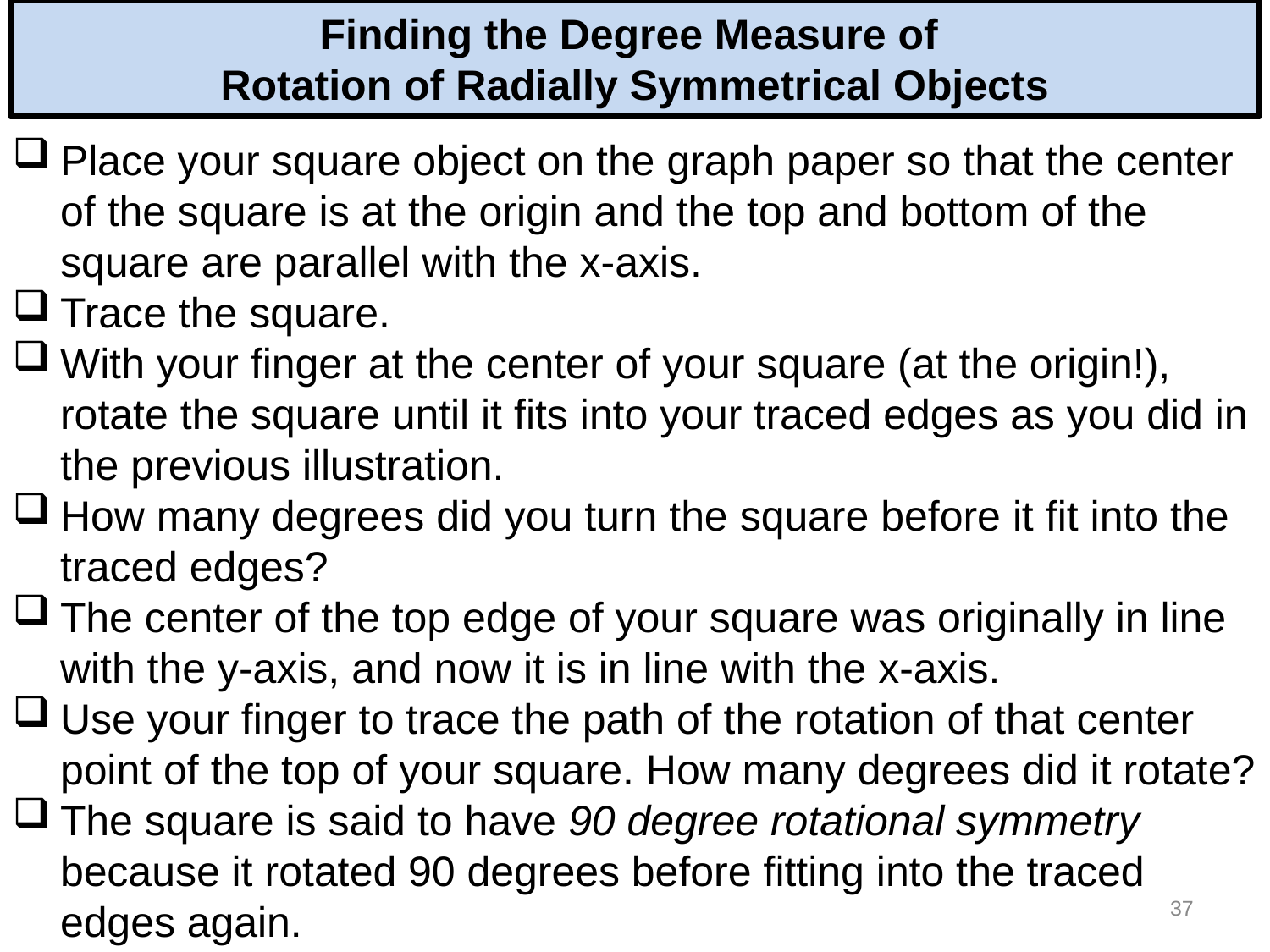

# Finding the Degree Measure of Rotation of Radially Symmetrical Objects
Place your square object on the graph paper so that the center of the square is at the origin and the top and bottom of the square are parallel with the x-axis.
Trace the square.
With your finger at the center of your square (at the origin!), rotate the square until it fits into your traced edges as you did in the previous illustration.
How many degrees did you turn the square before it fit into the traced edges?
The center of the top edge of your square was originally in line with the y-axis, and now it is in line with the x-axis.
Use your finger to trace the path of the rotation of that center point of the top of your square. How many degrees did it rotate?
The square is said to have 90 degree rotational symmetry because it rotated 90 degrees before fitting into the traced edges again.

37